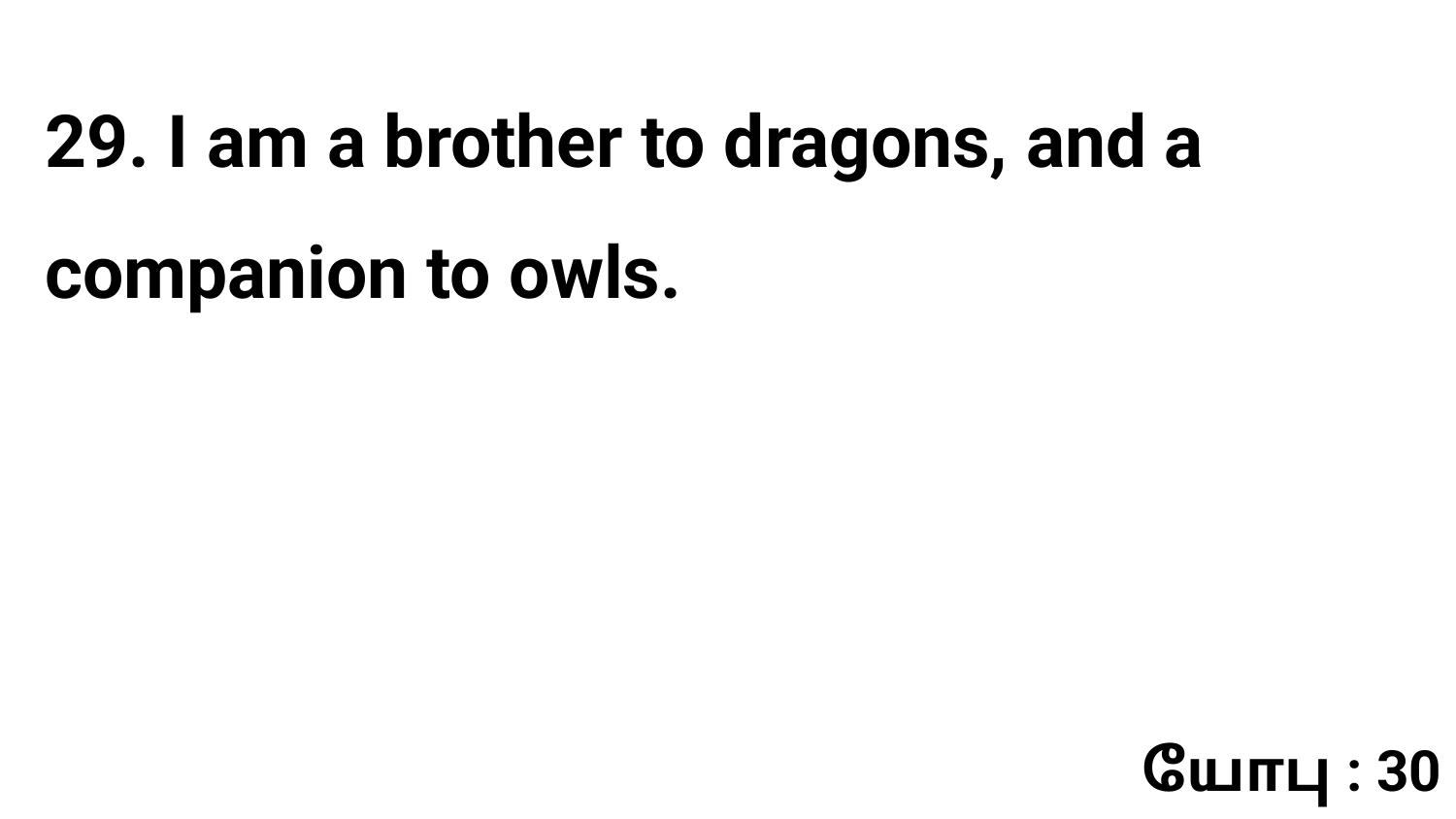

29. I am a brother to dragons, and a companion to owls.
யோபு : 30